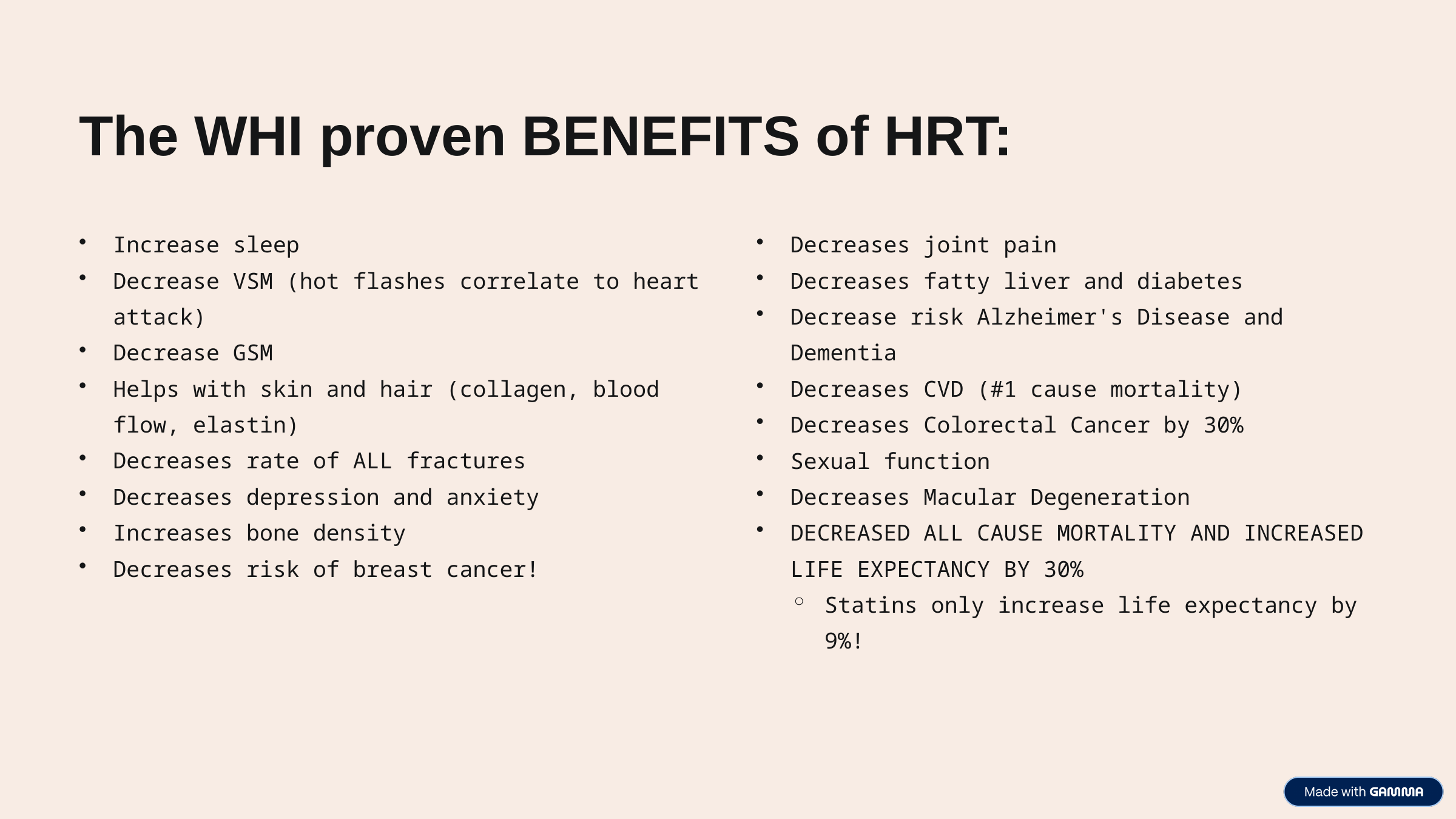

The WHI proven BENEFITS of HRT:
Increase sleep
Decrease VSM (hot flashes correlate to heart attack)
Decrease GSM
Helps with skin and hair (collagen, blood flow, elastin)
Decreases rate of ALL fractures
Decreases depression and anxiety
Increases bone density
Decreases risk of breast cancer!
Decreases joint pain
Decreases fatty liver and diabetes
Decrease risk Alzheimer's Disease and Dementia
Decreases CVD (#1 cause mortality)
Decreases Colorectal Cancer by 30%
Sexual function
Decreases Macular Degeneration
DECREASED ALL CAUSE MORTALITY AND INCREASED LIFE EXPECTANCY BY 30%
Statins only increase life expectancy by 9%!